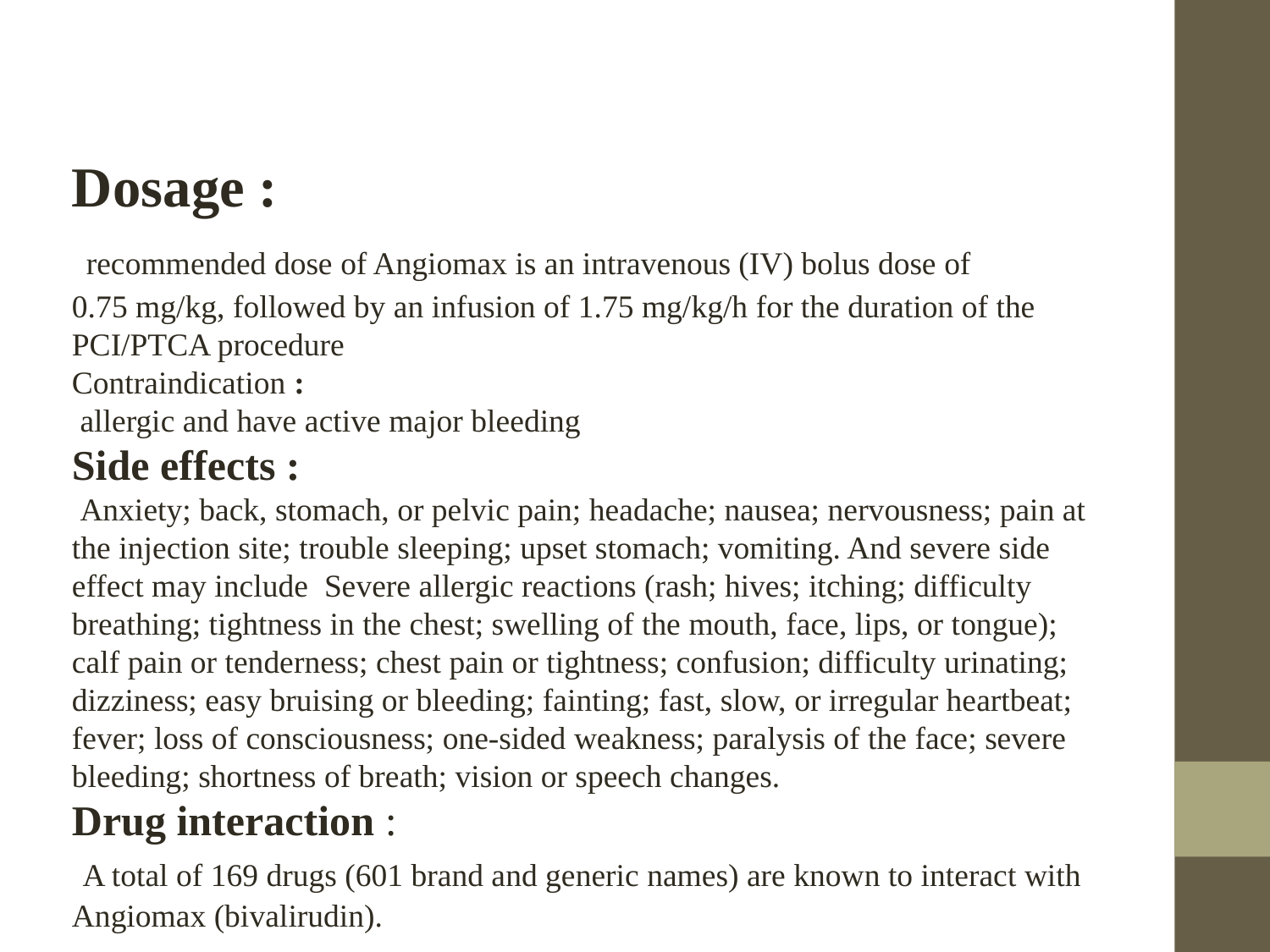

Dosage :
 recommended dose of Angiomax is an intravenous (IV) bolus dose of 0.75 mg/kg, followed by an infusion of 1.75 mg/kg/h for the duration of the PCI/PTCA procedure
Contraindication :
 allergic and have active major bleeding
Side effects :
 Anxiety; back, stomach, or pelvic pain; headache; nausea; nervousness; pain at the injection site; trouble sleeping; upset stomach; vomiting. And severe side effect may include  Severe allergic reactions (rash; hives; itching; difficulty breathing; tightness in the chest; swelling of the mouth, face, lips, or tongue); calf pain or tenderness; chest pain or tightness; confusion; difficulty urinating; dizziness; easy bruising or bleeding; fainting; fast, slow, or irregular heartbeat; fever; loss of consciousness; one-sided weakness; paralysis of the face; severe bleeding; shortness of breath; vision or speech changes.
Drug interaction :
 A total of 169 drugs (601 brand and generic names) are known to interact with Angiomax (bivalirudin).